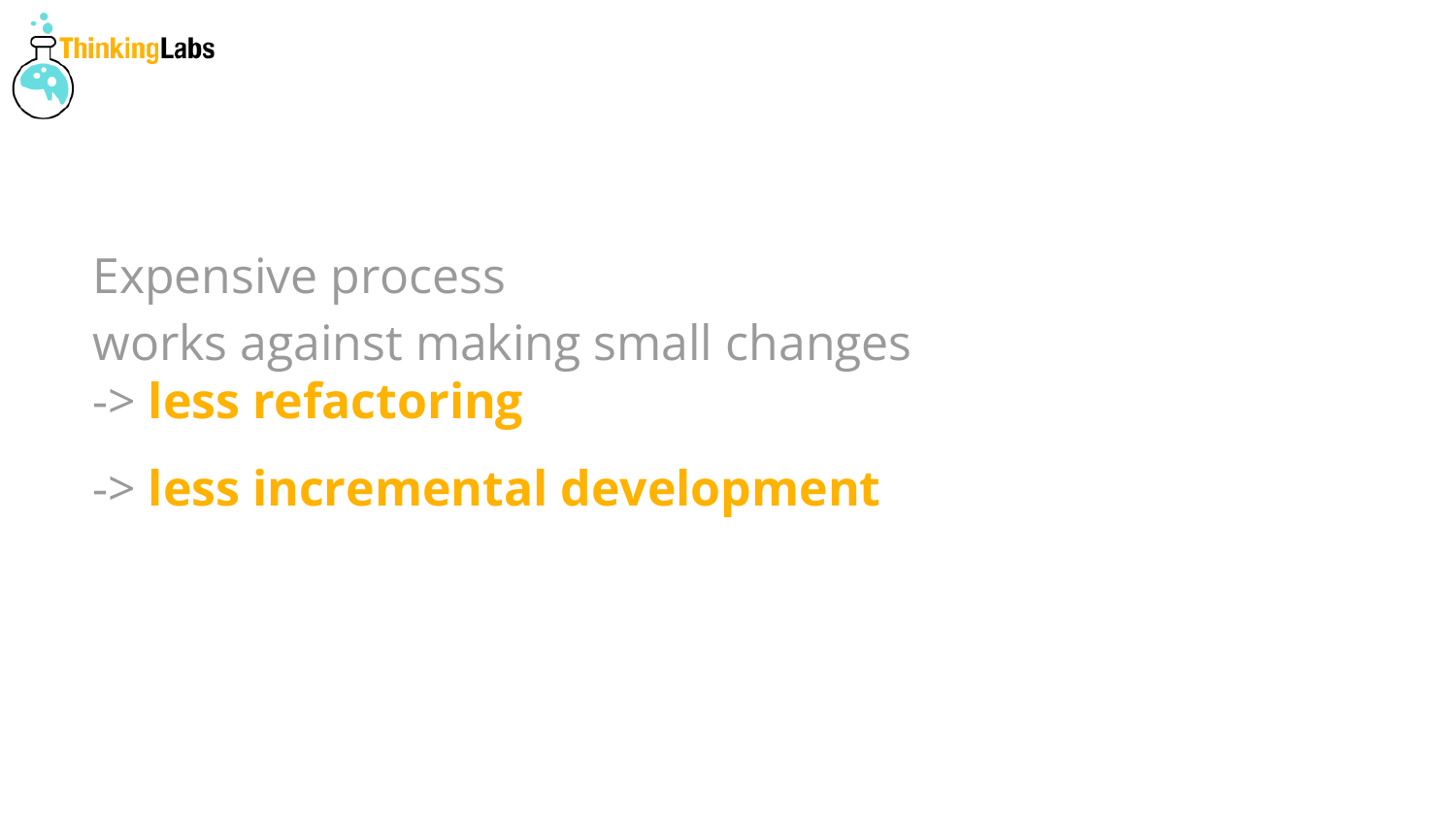

# Expensive process
works against making small changes
-> less refactoring
-> less incremental development